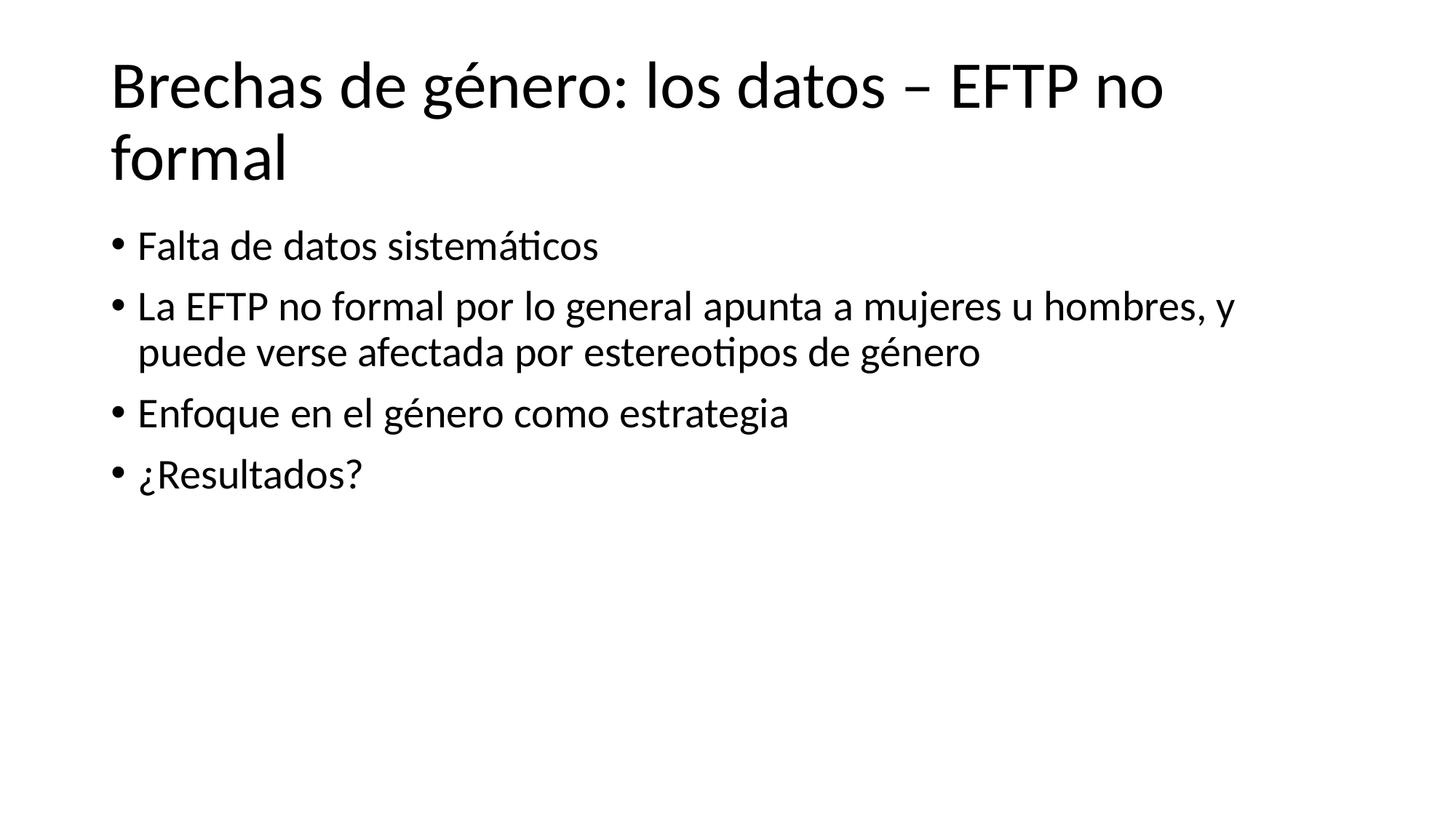

# Brechas de género: los datos – EFTP no formal
Falta de datos sistemáticos
La EFTP no formal por lo general apunta a mujeres u hombres, y puede verse afectada por estereotipos de género
Enfoque en el género como estrategia
¿Resultados?